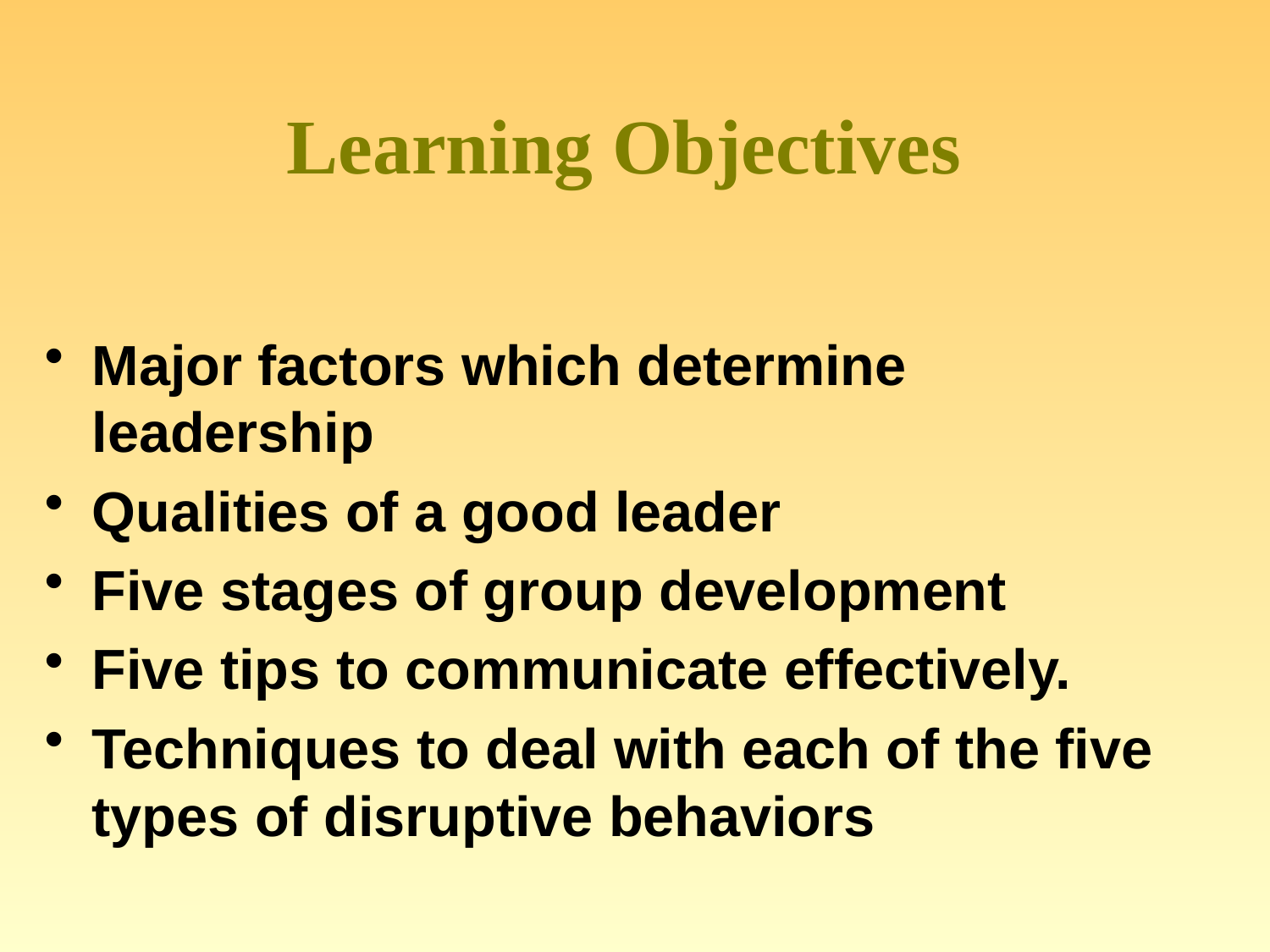

# Learning Objectives

Major factors which determine leadership
Qualities of a good leader
Five stages of group development
Five tips to communicate effectively.
Techniques to deal with each of the five types of disruptive behaviors